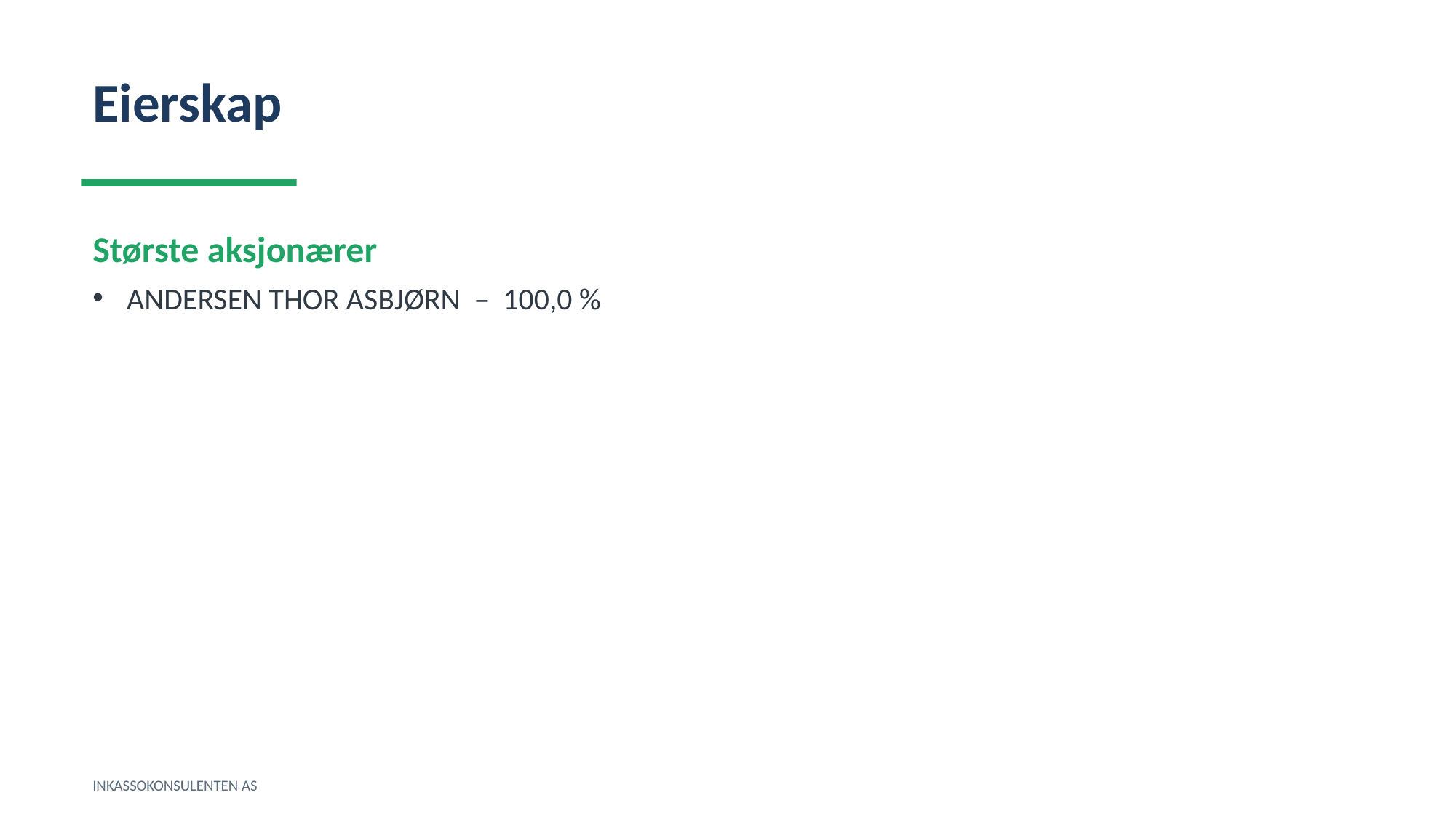

Eierskap

Største aksjonærer
ANDERSEN THOR ASBJØRN  –  100,0 %
INKASSOKONSULENTEN AS